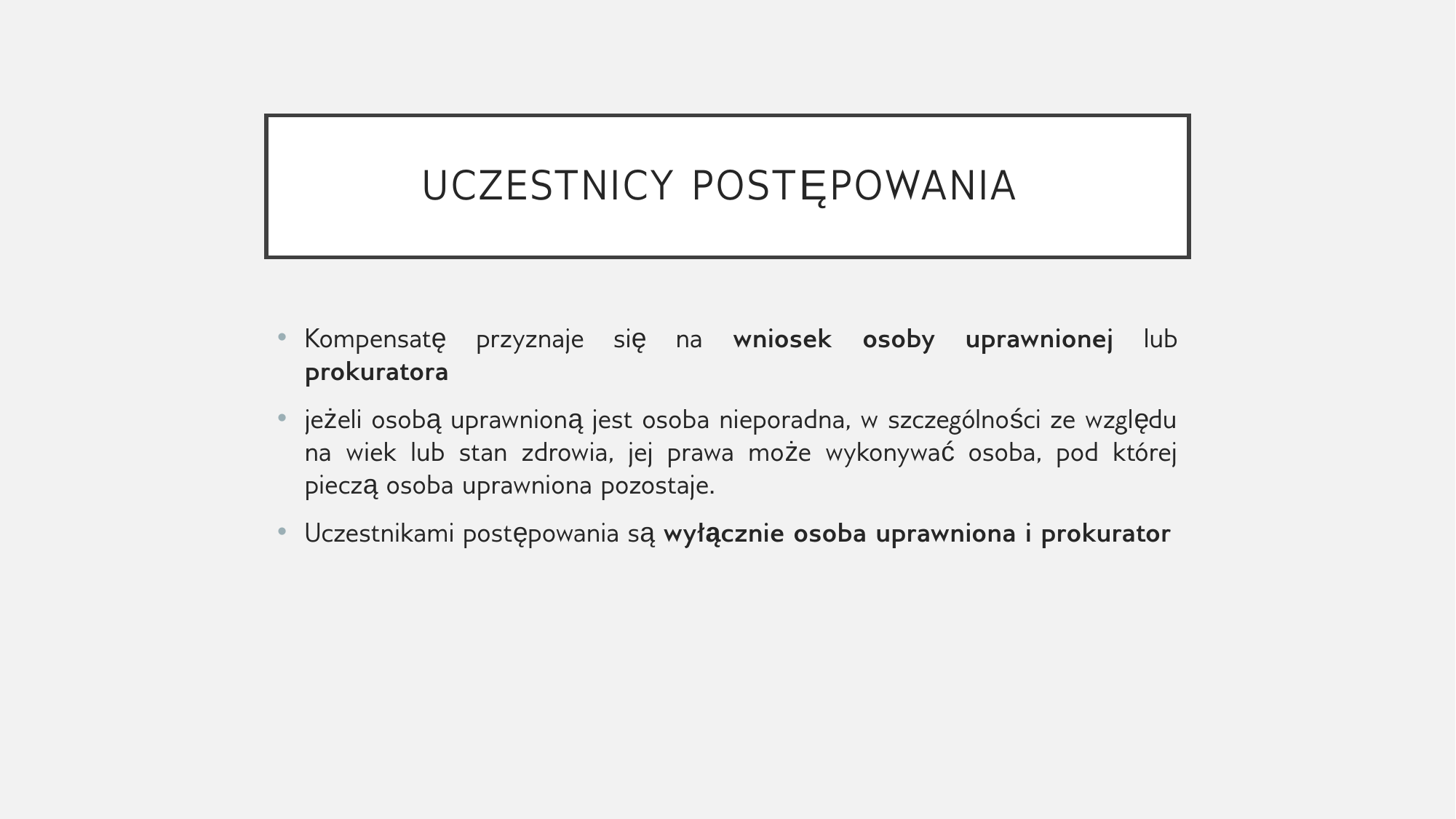

# uczestnicy postępowania
Kompensatę przyznaje się na wniosek osoby uprawnionej lub prokuratora
jeżeli osobą uprawnioną jest osoba nieporadna, w szczególności ze względu na wiek lub stan zdrowia, jej prawa może wykonywać osoba, pod której pieczą osoba uprawniona pozostaje.
Uczestnikami postępowania są wyłącznie osoba uprawniona i prokurator